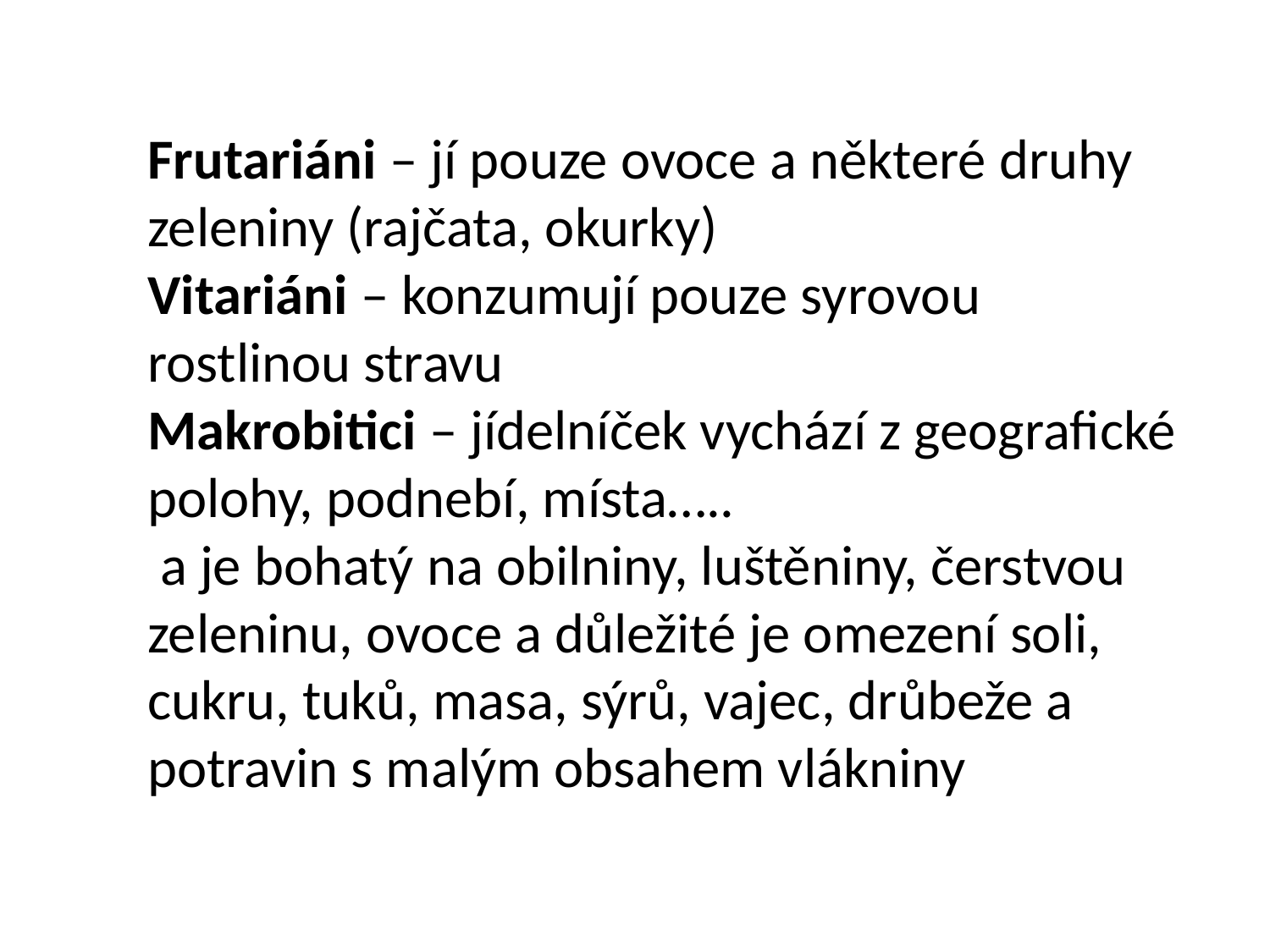

Frutariáni – jí pouze ovoce a některé druhy zeleniny (rajčata, okurky)
Vitariáni – konzumují pouze syrovou rostlinou stravu
Makrobitici – jídelníček vychází z geografické polohy, podnebí, místa…..
 a je bohatý na obilniny, luštěniny, čerstvou zeleninu, ovoce a důležité je omezení soli, cukru, tuků, masa, sýrů, vajec, drůbeže a potravin s malým obsahem vlákniny